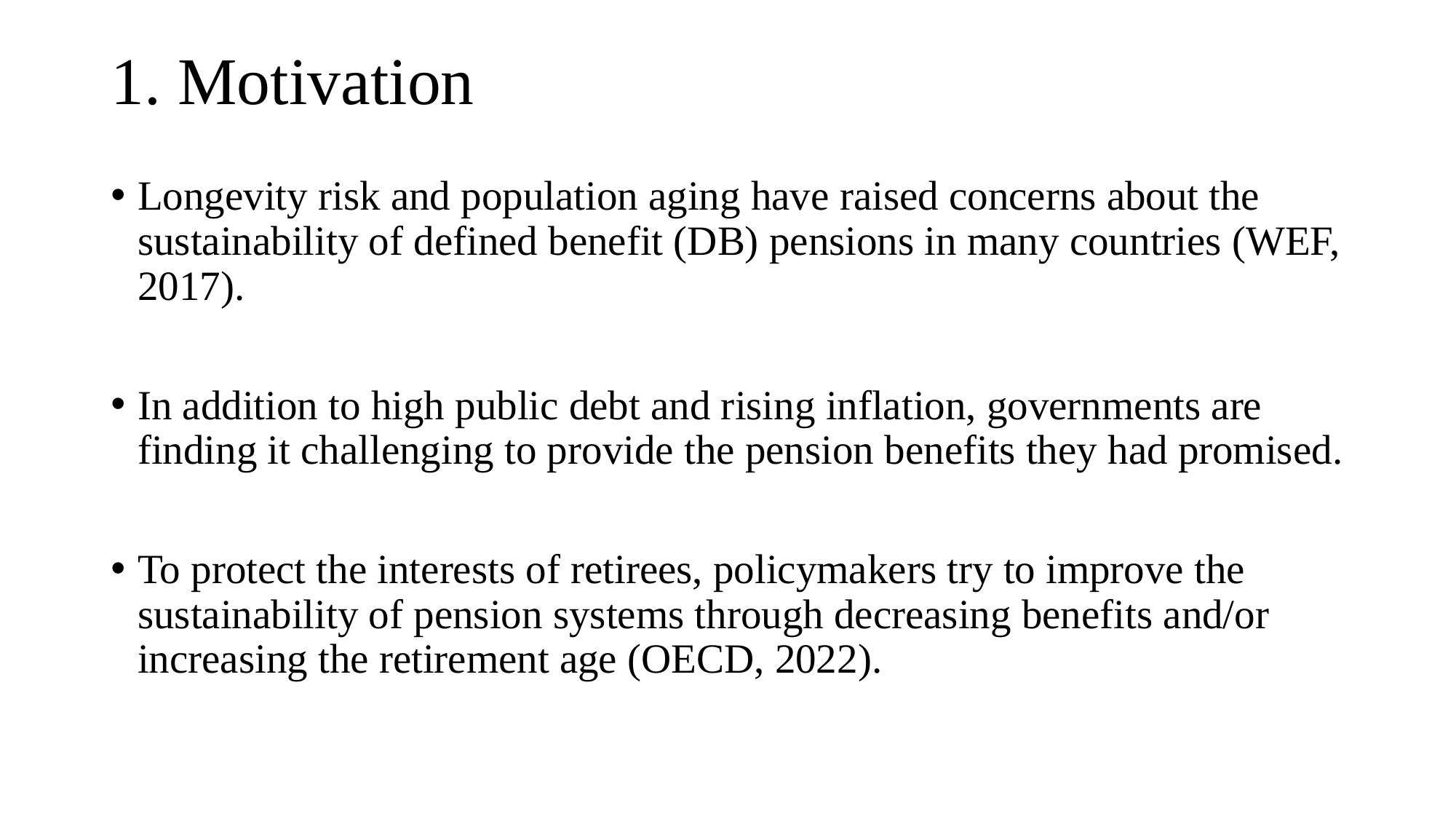

# 1. Motivation
Longevity risk and population aging have raised concerns about the sustainability of defined benefit (DB) pensions in many countries (WEF, 2017).

In addition to high public debt and rising inflation, governments are finding it challenging to provide the pension benefits they had promised.

To protect the interests of retirees, policymakers try to improve the sustainability of pension systems through decreasing benefits and/or increasing the retirement age (OECD, 2022).